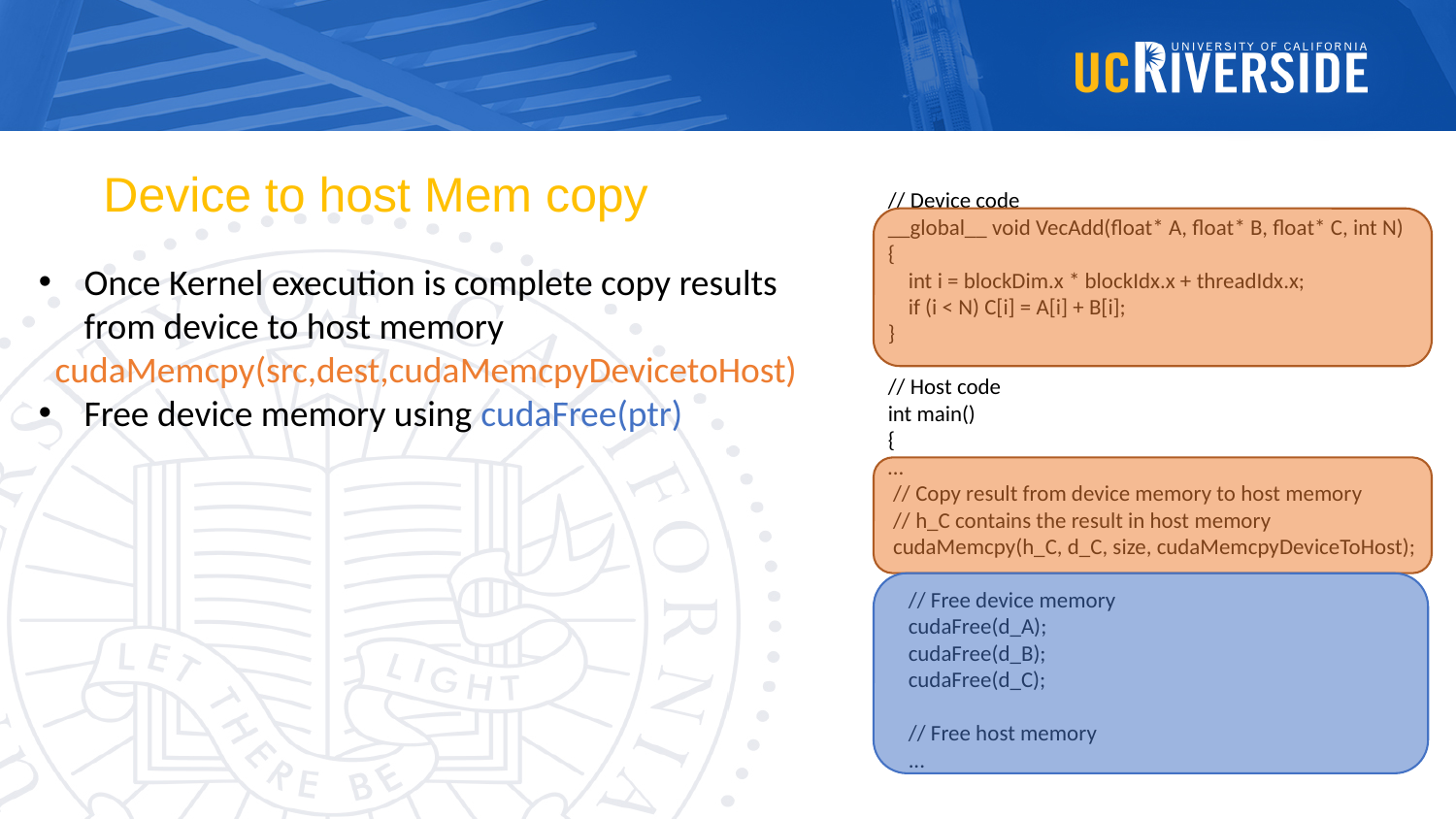

# Device to host Mem copy
// Device code
__global__ void VecAdd(float* A, float* B, float* C, int N)
{
    int i = blockDim.x * blockIdx.x + threadIdx.x;
    if (i < N) C[i] = A[i] + B[i];
}

// Host code
int main()
{
…
 // Copy result from device memory to host memory
 // h_C contains the result in host memory
 cudaMemcpy(h_C, d_C, size, cudaMemcpyDeviceToHost);

    // Free device memory
    cudaFree(d_A);
    cudaFree(d_B);
    cudaFree(d_C);

    // Free host memory
    ...

Once Kernel execution is complete copy results from device to host memory
  cudaMemcpy(src,dest,cudaMemcpyDevicetoHost)
Free device memory using cudaFree(ptr)